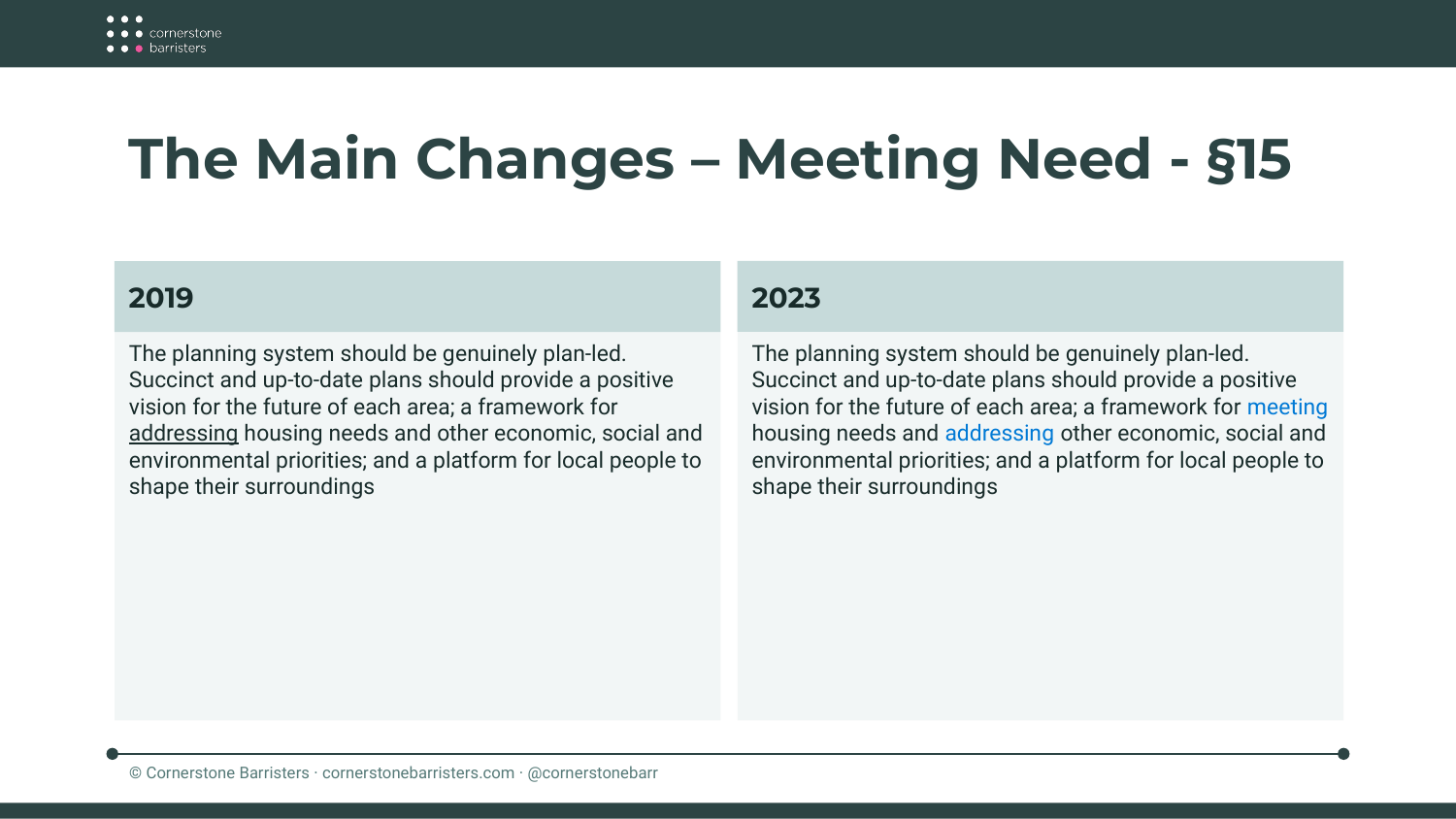

The Main Changes – Meeting Need - §15
2023
2019
The planning system should be genuinely plan-led. Succinct and up-to-date plans should provide a positive vision for the future of each area; a framework for meeting housing needs and addressing other economic, social and environmental priorities; and a platform for local people to shape their surroundings

The planning system should be genuinely plan-led. Succinct and up-to-date plans should provide a positive vision for the future of each area; a framework for addressing housing needs and other economic, social and environmental priorities; and a platform for local people to shape their surroundings